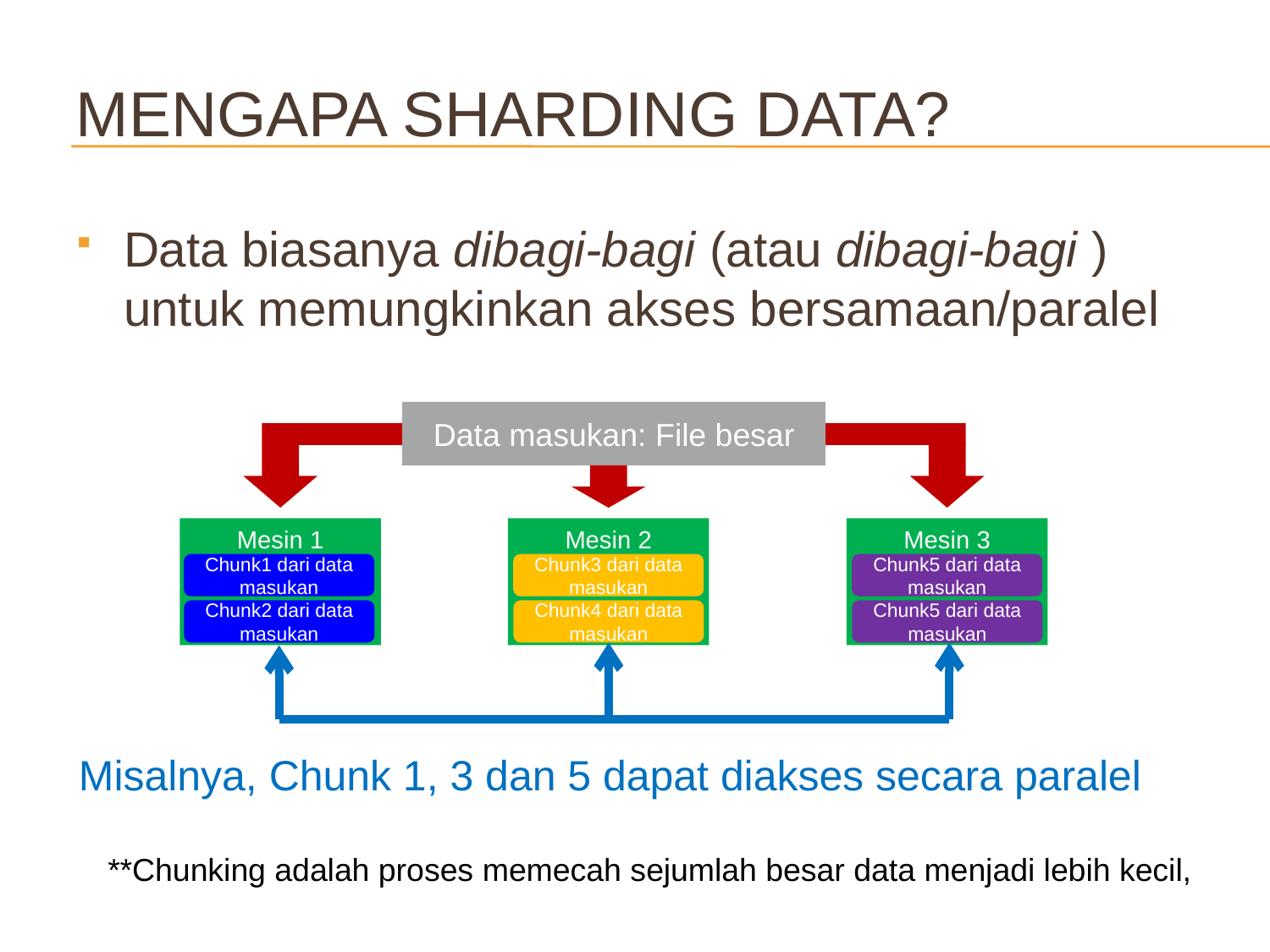

# Mengapa Sharding Data?
Data biasanya dibagi-bagi (atau dibagi-bagi ) untuk memungkinkan akses bersamaan/paralel

Data masukan: File besar

Mesin 1

Mesin 2

Mesin 3

Chunk1 dari data masukan
Chunk3 dari data masukan
Chunk5 dari data masukan
Chunk2 dari data masukan
Chunk4 dari data masukan
Chunk5 dari data masukan
Misalnya, Chunk 1, 3 dan 5 dapat diakses secara paralel
**Chunking adalah proses memecah sejumlah besar data menjadi lebih kecil,